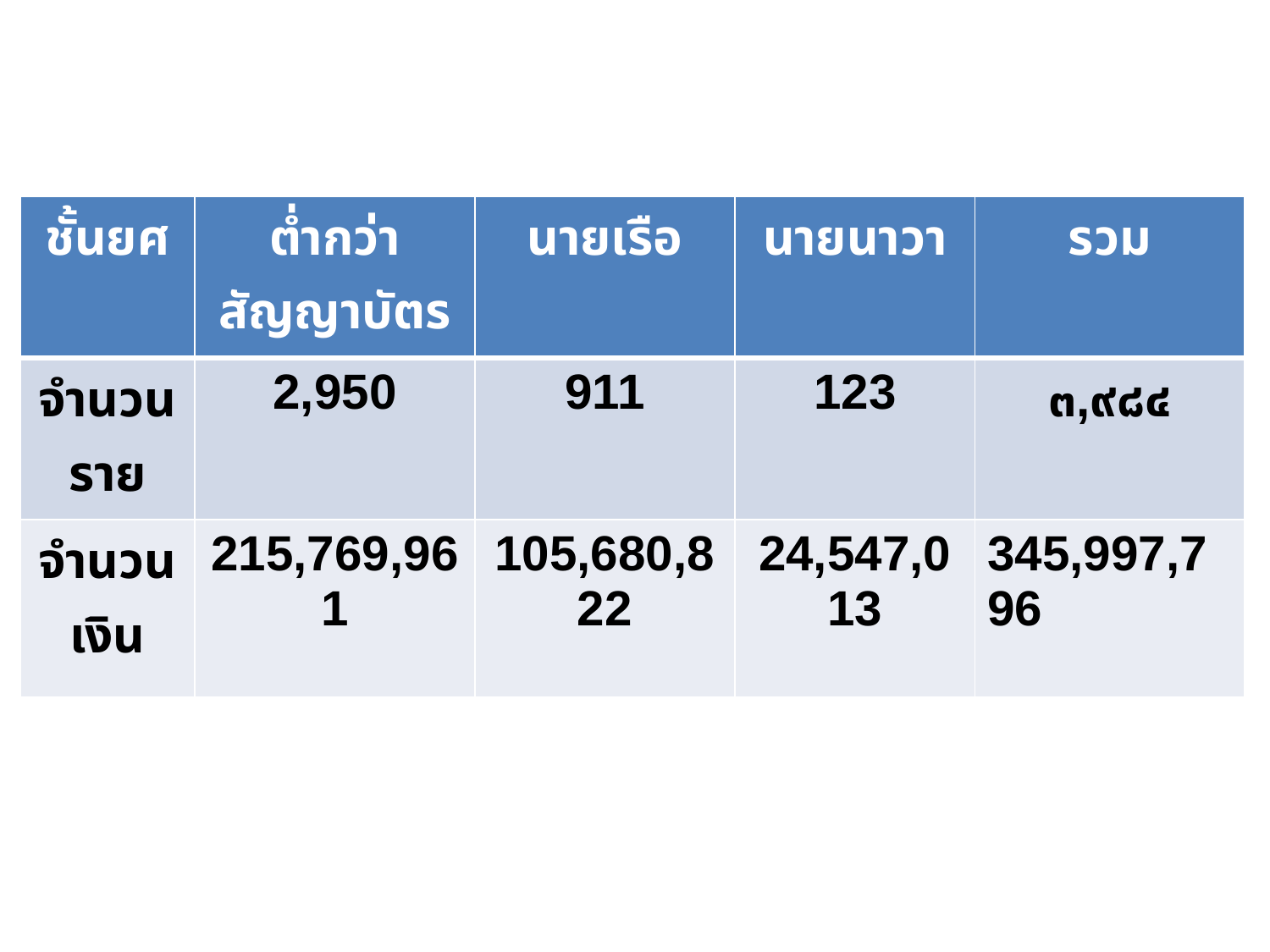

| ชั้นยศ | ต่ำกว่าสัญญาบัตร | นายเรือ | นายนาวา | รวม |
| --- | --- | --- | --- | --- |
| จำนวนราย | 2,950 | 911 | 123 | ๓,๙๘๔ |
| จำนวนเงิน | 215,769,961 | 105,680,822 | 24,547,013 | 345,997,796 |